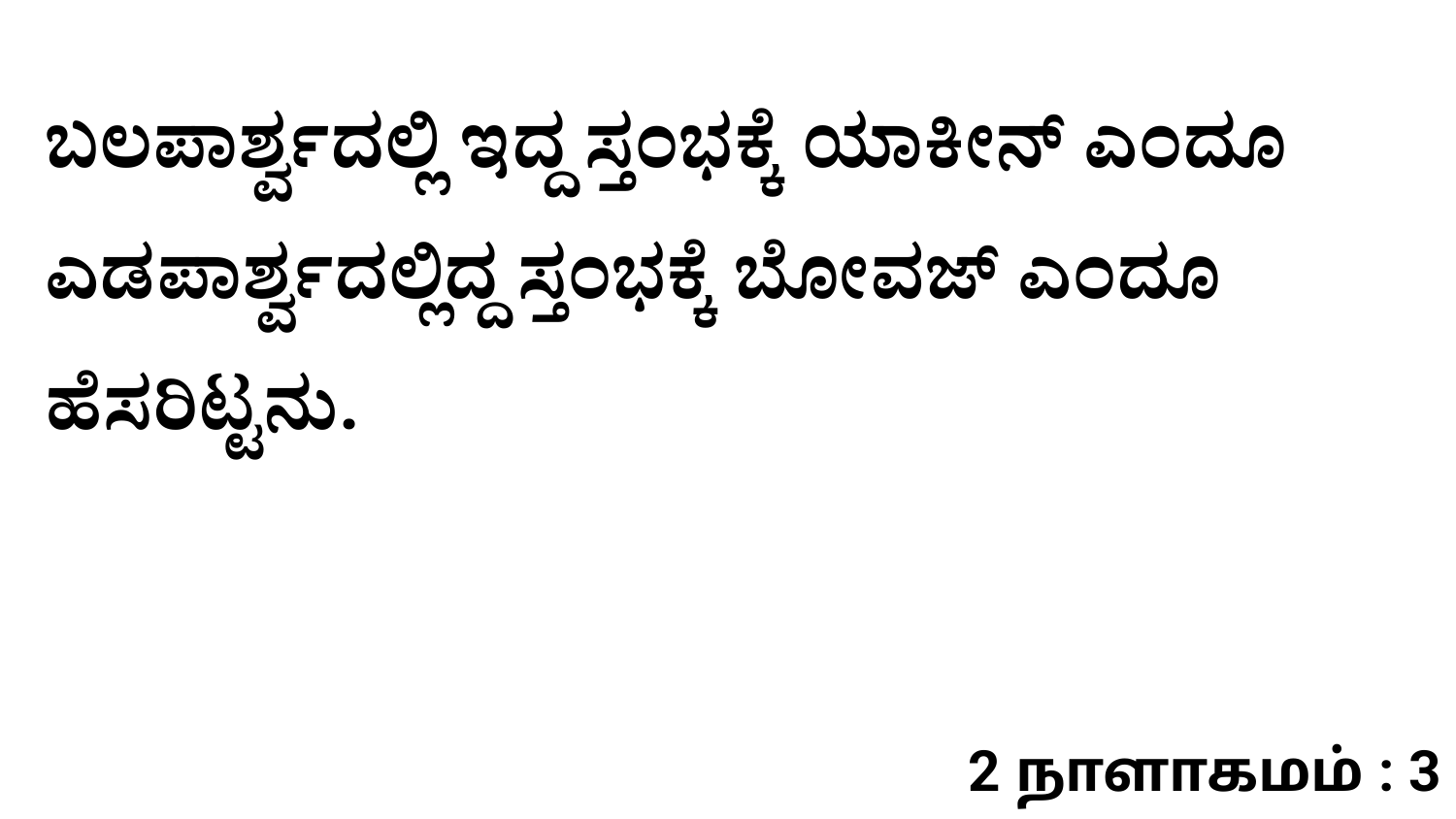

ಬಲಪಾರ್ಶ್ವದಲ್ಲಿ ಇದ್ದ ಸ್ತಂಭಕ್ಕೆ ಯಾಕೀನ್‌ ಎಂದೂ ಎಡಪಾರ್ಶ್ವದಲ್ಲಿದ್ದ ಸ್ತಂಭಕ್ಕೆ ಬೋವಜ್‌ ಎಂದೂ ಹೆಸರಿಟ್ಟನು.
2 நாளாகமம் : 3